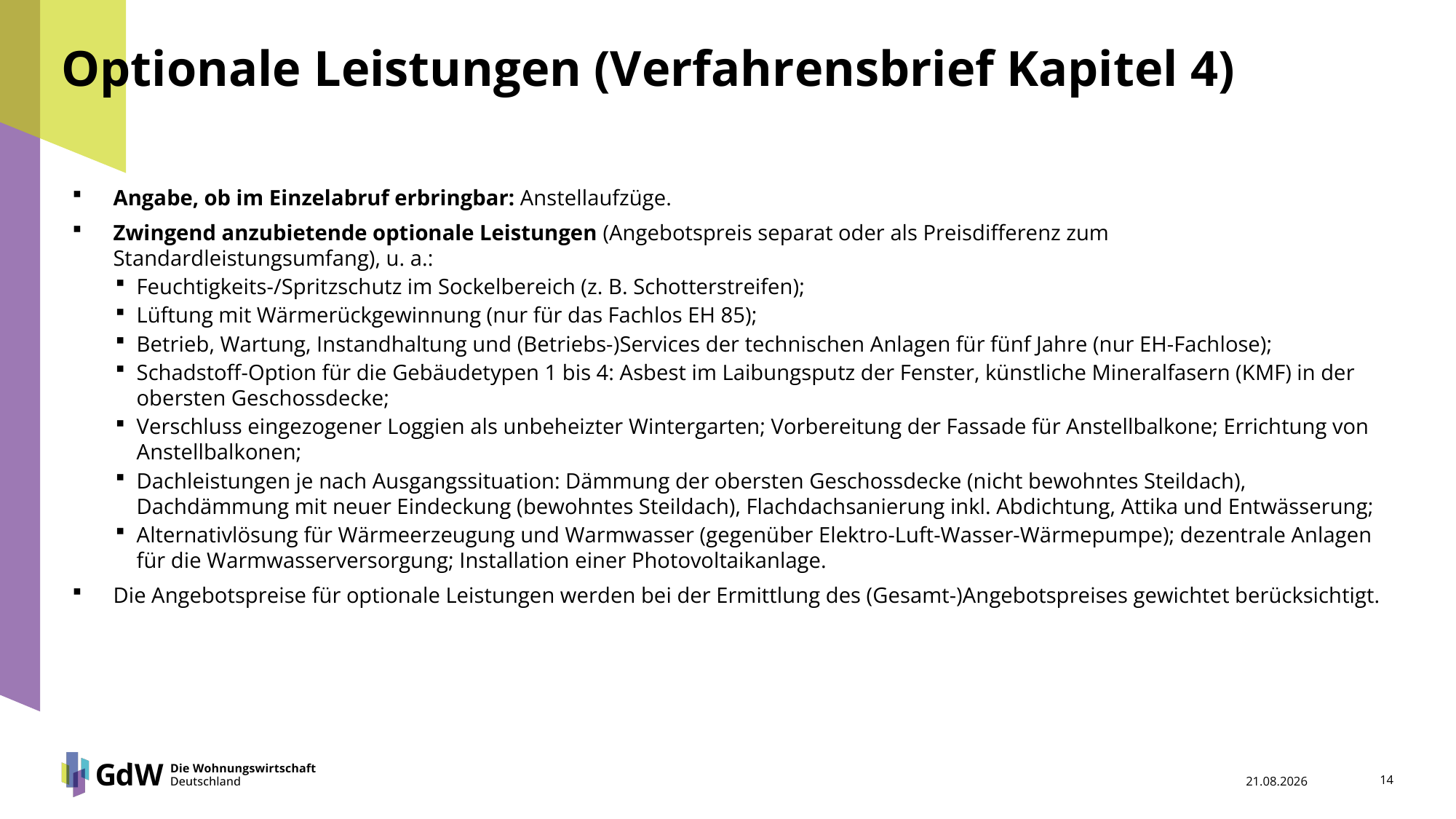

# Optionale Leistungen (Verfahrensbrief Kapitel 4)
Angabe, ob im Einzelabruf erbringbar: Anstellaufzüge.
Zwingend anzubietende optionale Leistungen (Angebotspreis separat oder als Preisdifferenz zum Standardleistungsumfang), u. a.:
Feuchtigkeits-/Spritzschutz im Sockelbereich (z. B. Schotterstreifen);
Lüftung mit Wärmerückgewinnung (nur für das Fachlos EH 85);
Betrieb, Wartung, Instandhaltung und (Betriebs-)Services der technischen Anlagen für fünf Jahre (nur EH-Fachlose);
Schadstoff-Option für die Gebäudetypen 1 bis 4: Asbest im Laibungsputz der Fenster, künstliche Mineralfasern (KMF) in der obersten Geschossdecke;
Verschluss eingezogener Loggien als unbeheizter Wintergarten; Vorbereitung der Fassade für Anstellbalkone; Errichtung von Anstellbalkonen;
Dachleistungen je nach Ausgangssituation: Dämmung der obersten Geschossdecke (nicht bewohntes Steildach), Dachdämmung mit neuer Eindeckung (bewohntes Steildach), Flachdachsanierung inkl. Abdichtung, Attika und Entwässerung;
Alternativlösung für Wärmeerzeugung und Warmwasser (gegenüber Elektro-Luft-Wasser-Wärmepumpe); dezentrale Anlagen für die Warmwasserversorgung; Installation einer Photovoltaikanlage.
Die Angebotspreise für optionale Leistungen werden bei der Ermittlung des (Gesamt-)Angebotspreises gewichtet berücksichtigt.
21.08.2026
14